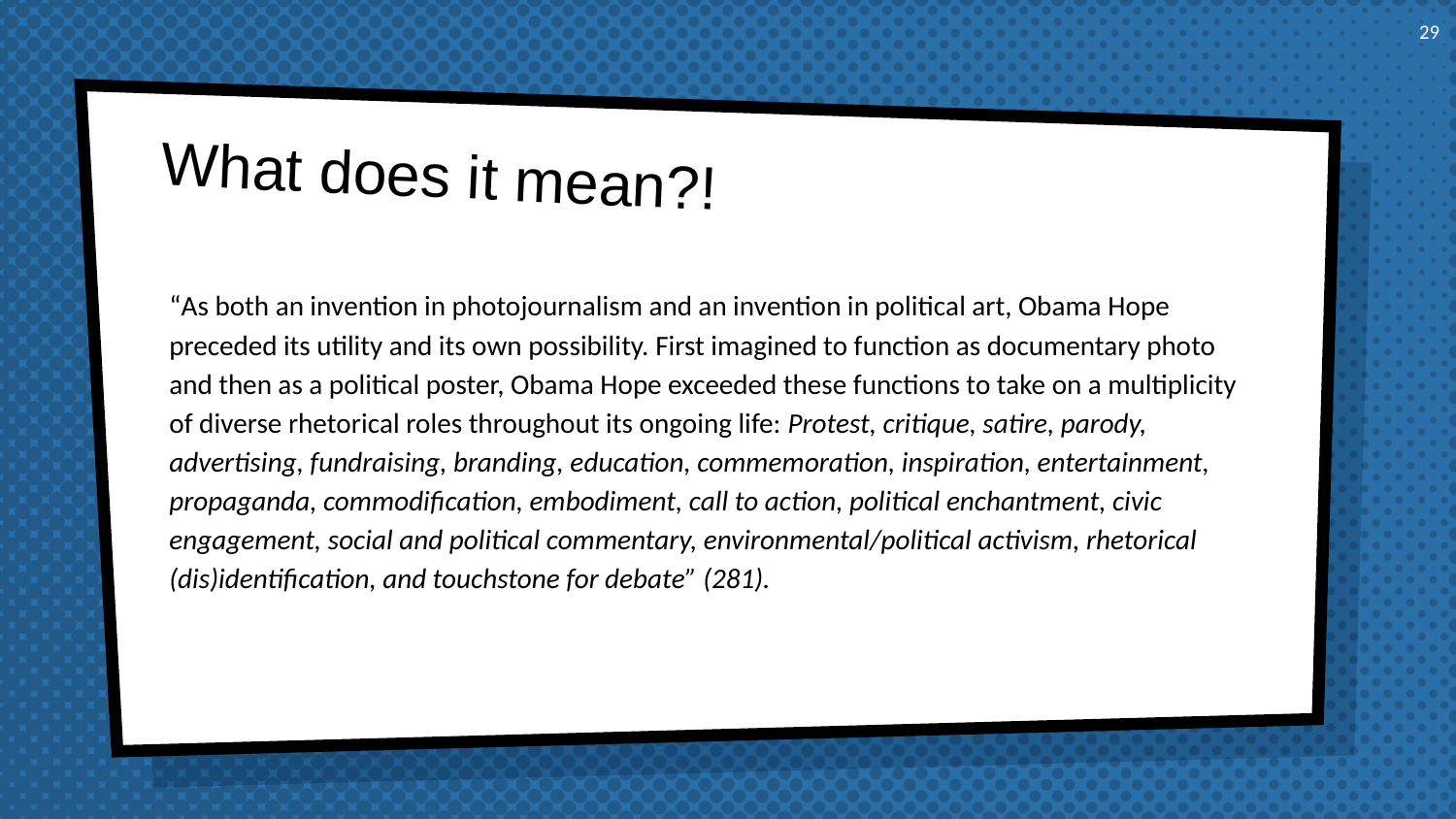

29
What does it mean?!
“As both an invention in photojournalism and an invention in political art, Obama Hope preceded its utility and its own possibility. First imagined to function as documentary photo and then as a political poster, Obama Hope exceeded these functions to take on a multiplicity of diverse rhetorical roles throughout its ongoing life: Protest, critique, satire, parody, advertising, fundraising, branding, education, commemoration, inspiration, entertainment, propaganda, commodification, embodiment, call to action, political enchantment, civic engagement, social and political commentary, environmental/political activism, rhetorical (dis)identification, and touchstone for debate” (281).